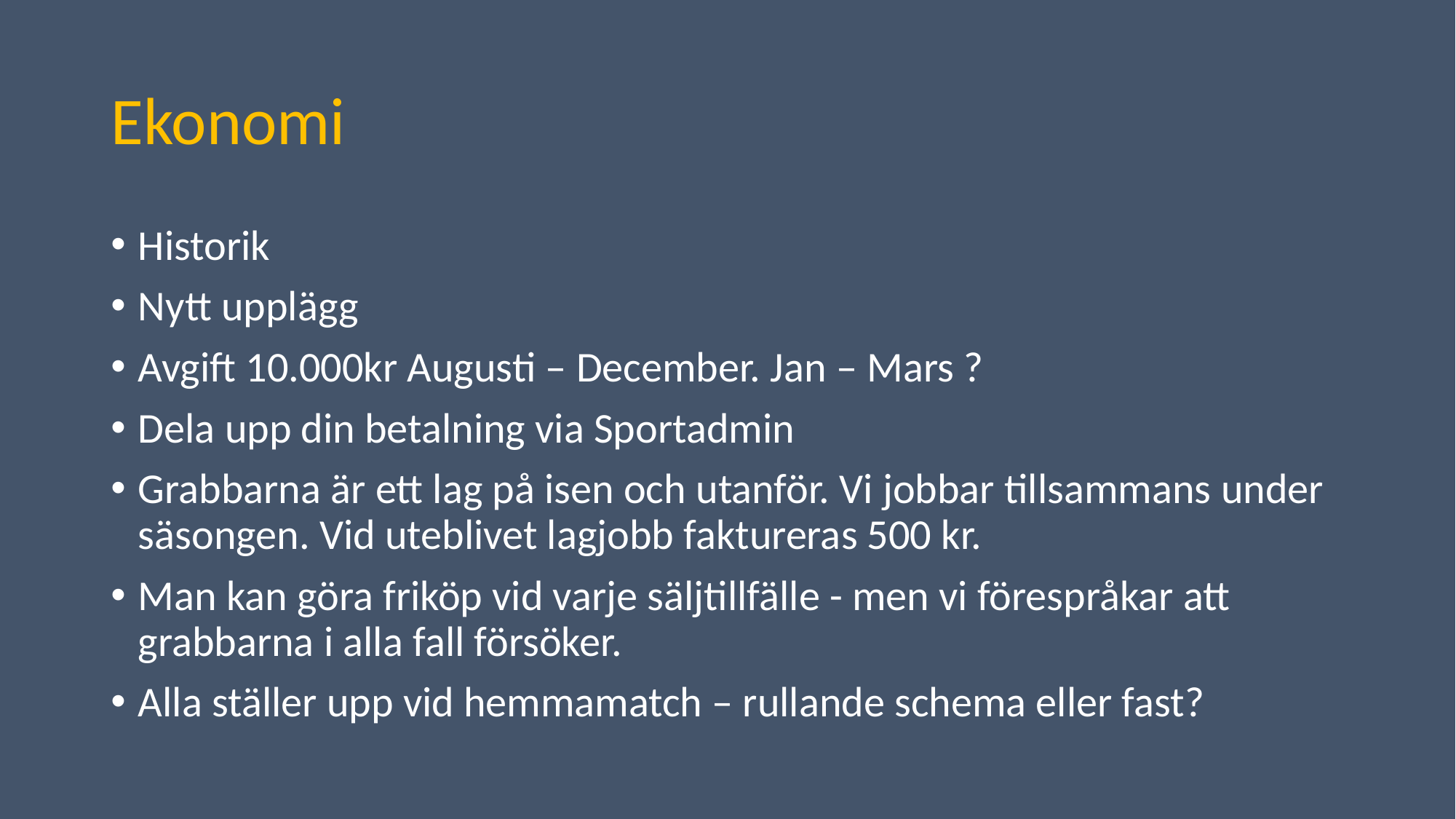

# Ekonomi
Historik
Nytt upplägg
Avgift 10.000kr Augusti – December. Jan – Mars ?
Dela upp din betalning via Sportadmin
Grabbarna är ett lag på isen och utanför. Vi jobbar tillsammans under säsongen. Vid uteblivet lagjobb faktureras 500 kr.
Man kan göra friköp vid varje säljtillfälle - men vi förespråkar att grabbarna i alla fall försöker.
Alla ställer upp vid hemmamatch – rullande schema eller fast?